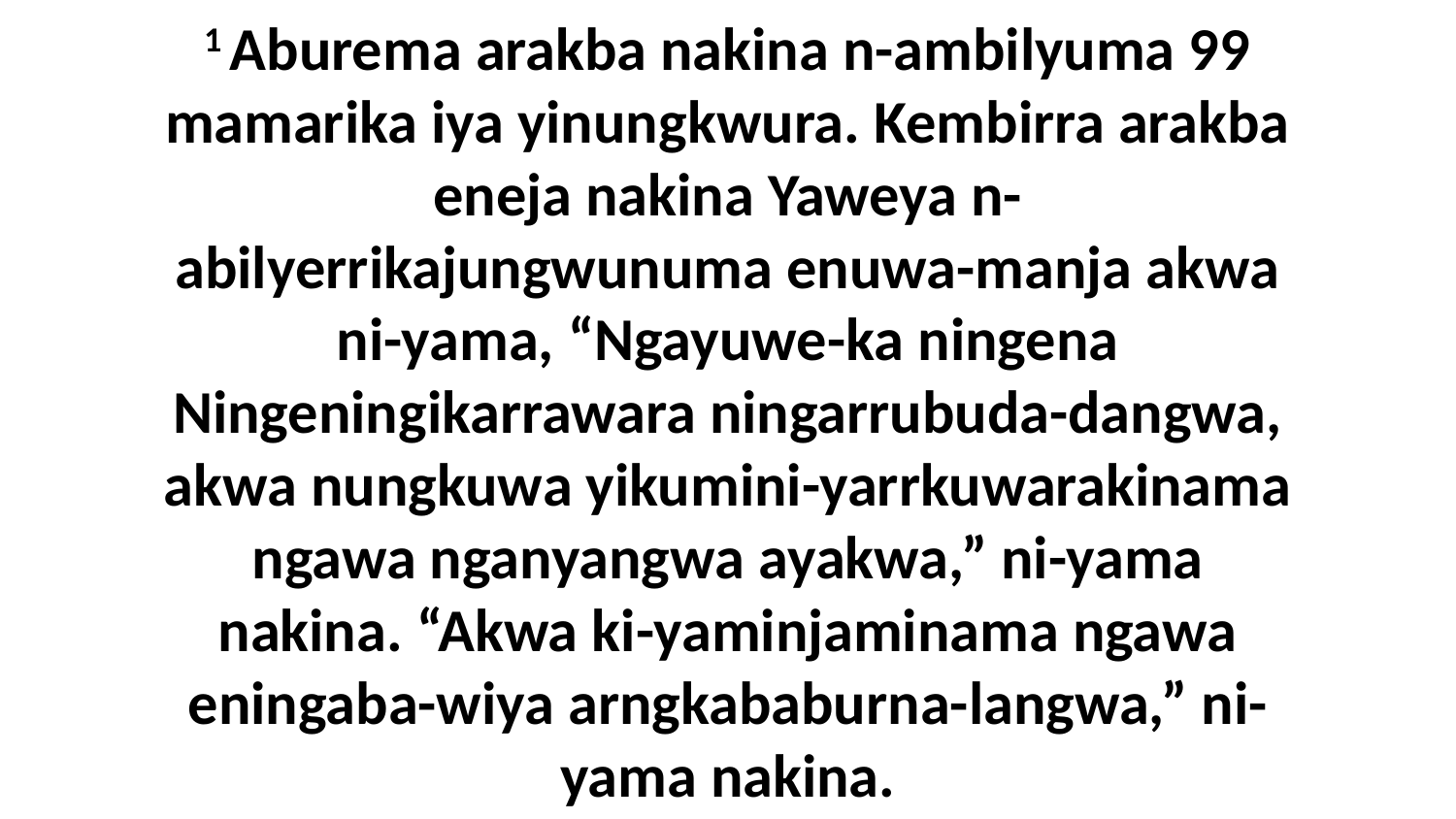

1 Aburema arakba nakina n-ambilyuma 99 mamarika iya yinungkwura. Kembirra arakba eneja nakina Yaweya n-abilyerrikajungwunuma enuwa-manja akwa ni-yama, “Ngayuwe-ka ningena Ningeningikarrawara ningarrubuda-dangwa, akwa nungkuwa yikumini-yarrkuwarakinama ngawa nganyangwa ayakwa,” ni-yama nakina. “Akwa ki-yaminjaminama ngawa eningaba-wiya arngkababurna-langwa,” ni-yama nakina.